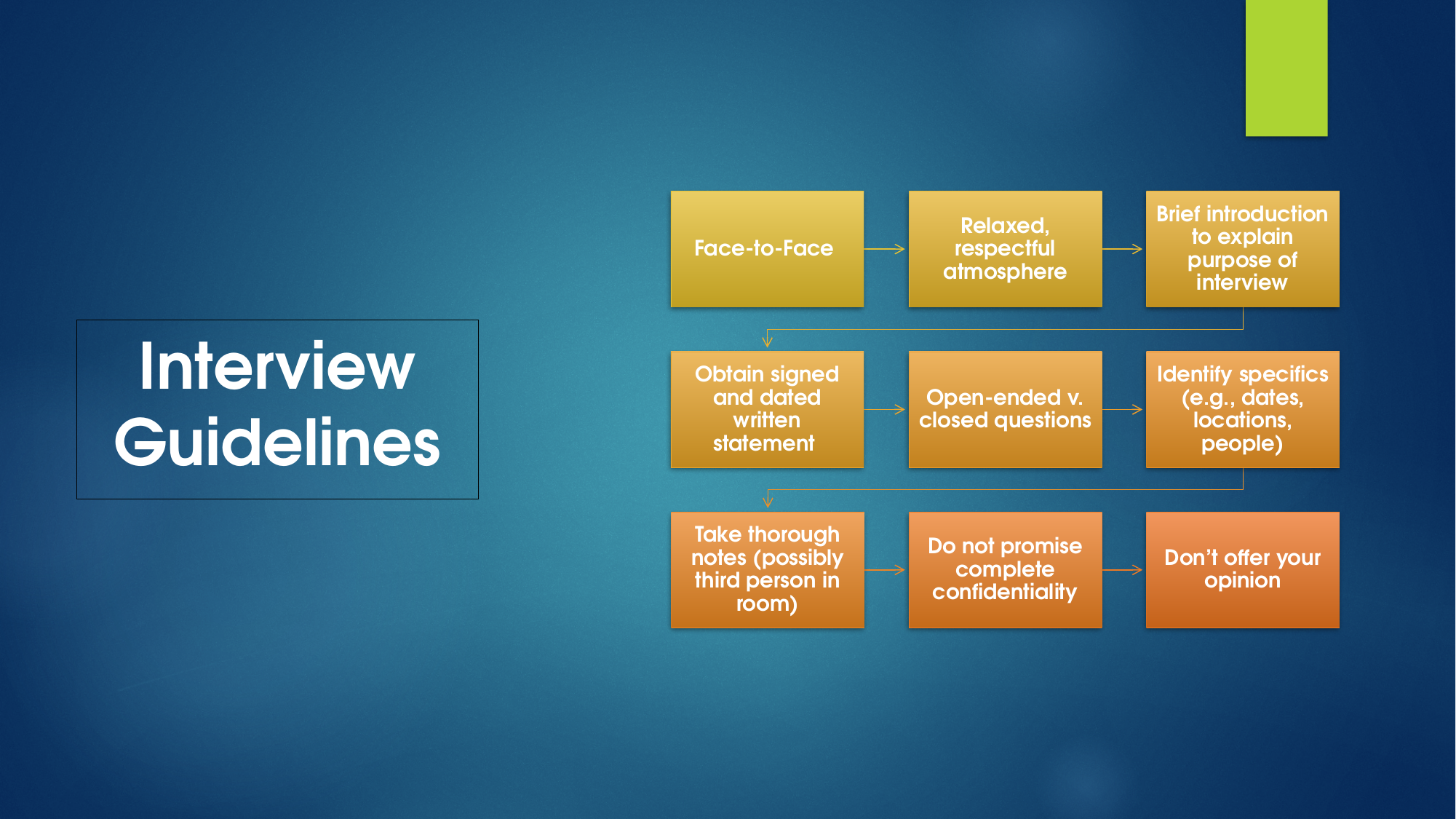

Face-to-Face

Relaxed, respectful atmosphere

Brief introduction to explain purpose of interview

Obtain signed and dated written statement

Open-ended v. closed questions

Identify specifics (e.g., dates, locations, people)

Take thorough notes (possibly third person in room)

Do not promise complete confidentiality
Don’t offer your opinion
# Interview Guidelines